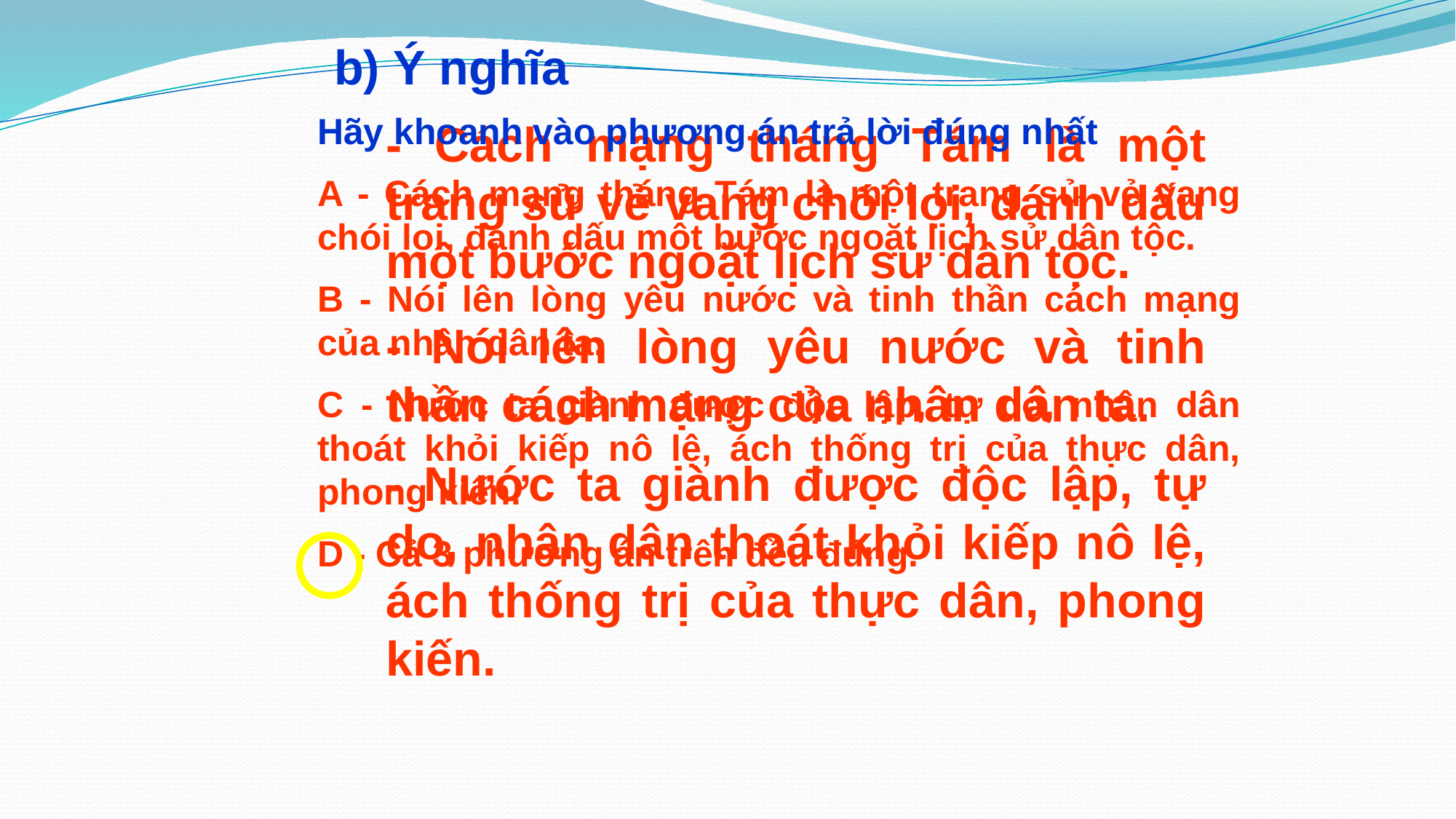

b) Ý nghĩa
Hãy khoanh vào phương án trả lời đúng nhất
A - Cách mạng tháng Tám là một trang sử vẻ vang chói lọi, đánh dấu một bước ngoặt lịch sử dân tộc.
B - Nói lên lòng yêu nước và tinh thần cách mạng của nhân dân ta.
C - Nước ta giành được độc lập, tự do, nhân dân thoát khỏi kiếp nô lệ, ách thống trị của thực dân, phong kiến.
D - Cả 3 phương án trên đều đúng.

- Cách mạng tháng Tám là một trang sử vẻ vang chói lọi, đánh dấu một bước ngoặt lịch sử dân tộc.
- Nói lên lòng yêu nước và tinh thần cách mạng của nhân dân ta.
- Nước ta giành được độc lập, tự do, nhân dân thoát khỏi kiếp nô lệ, ách thống trị của thực dân, phong kiến.